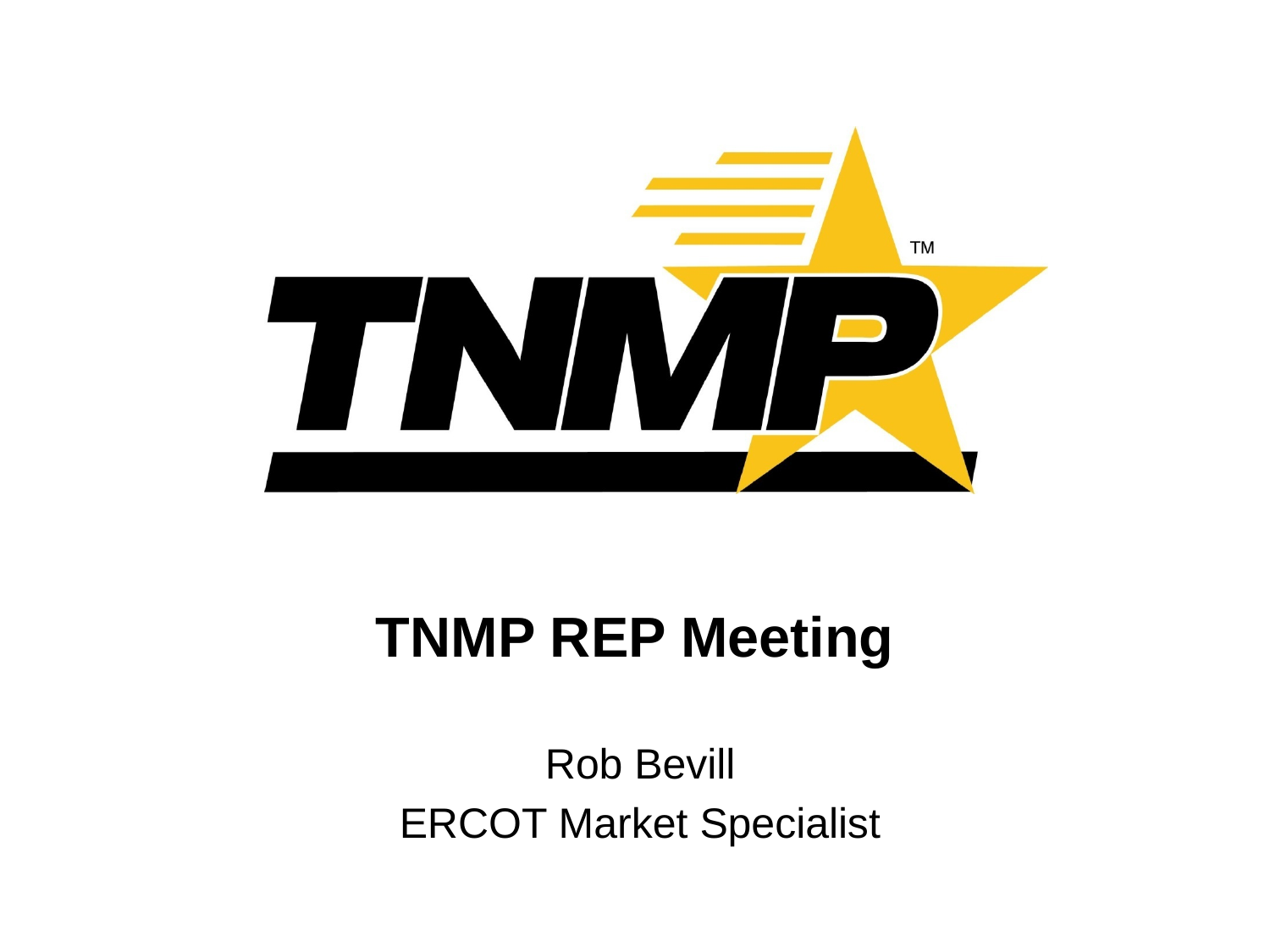

# TNMP REP Meeting
Rob Bevill
ERCOT Market Specialist